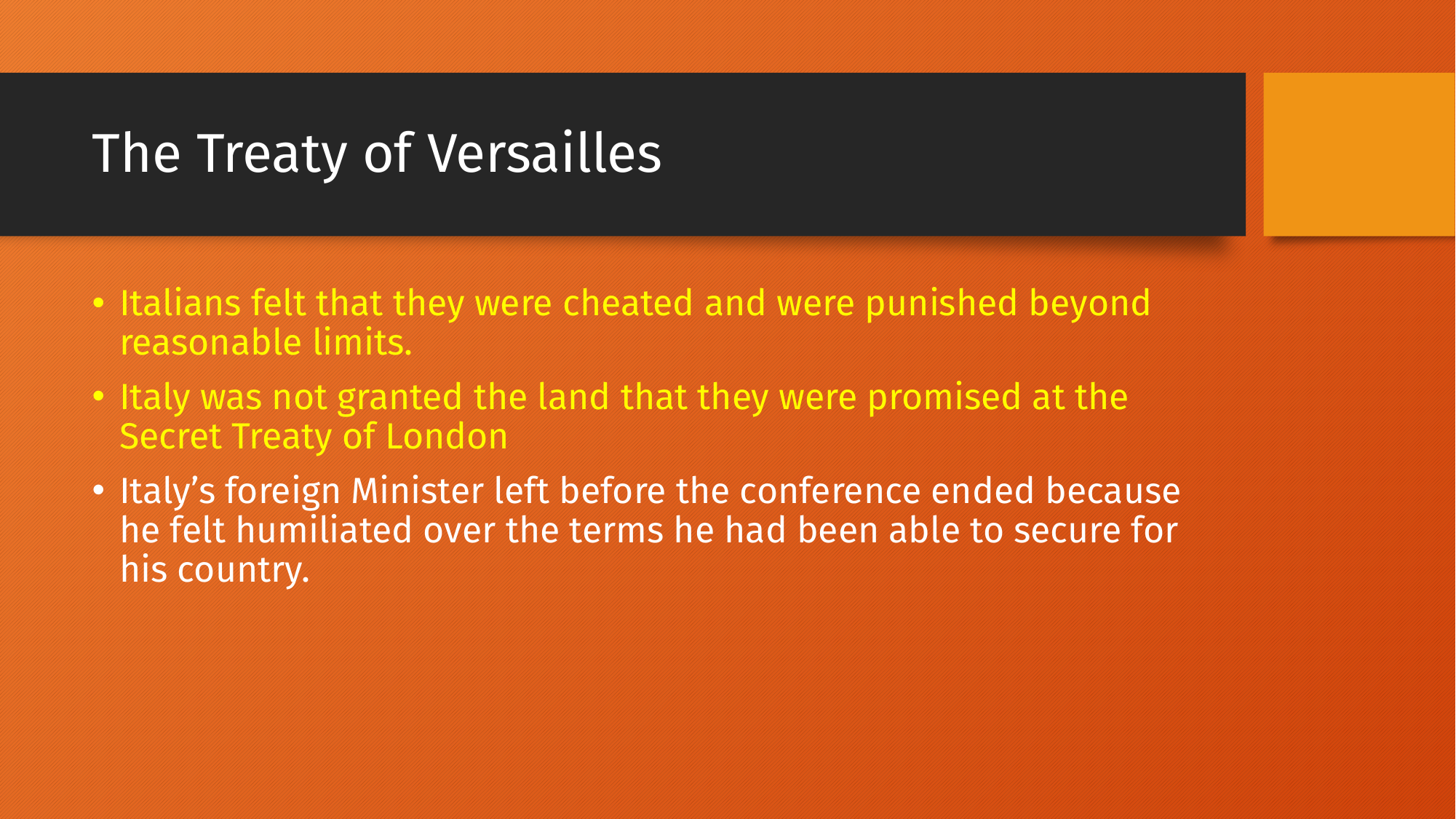

# The Treaty of Versailles
Italians felt that they were cheated and were punished beyond reasonable limits.
Italy was not granted the land that they were promised at the Secret Treaty of London
Italy’s foreign Minister left before the conference ended because he felt humiliated over the terms he had been able to secure for his country.